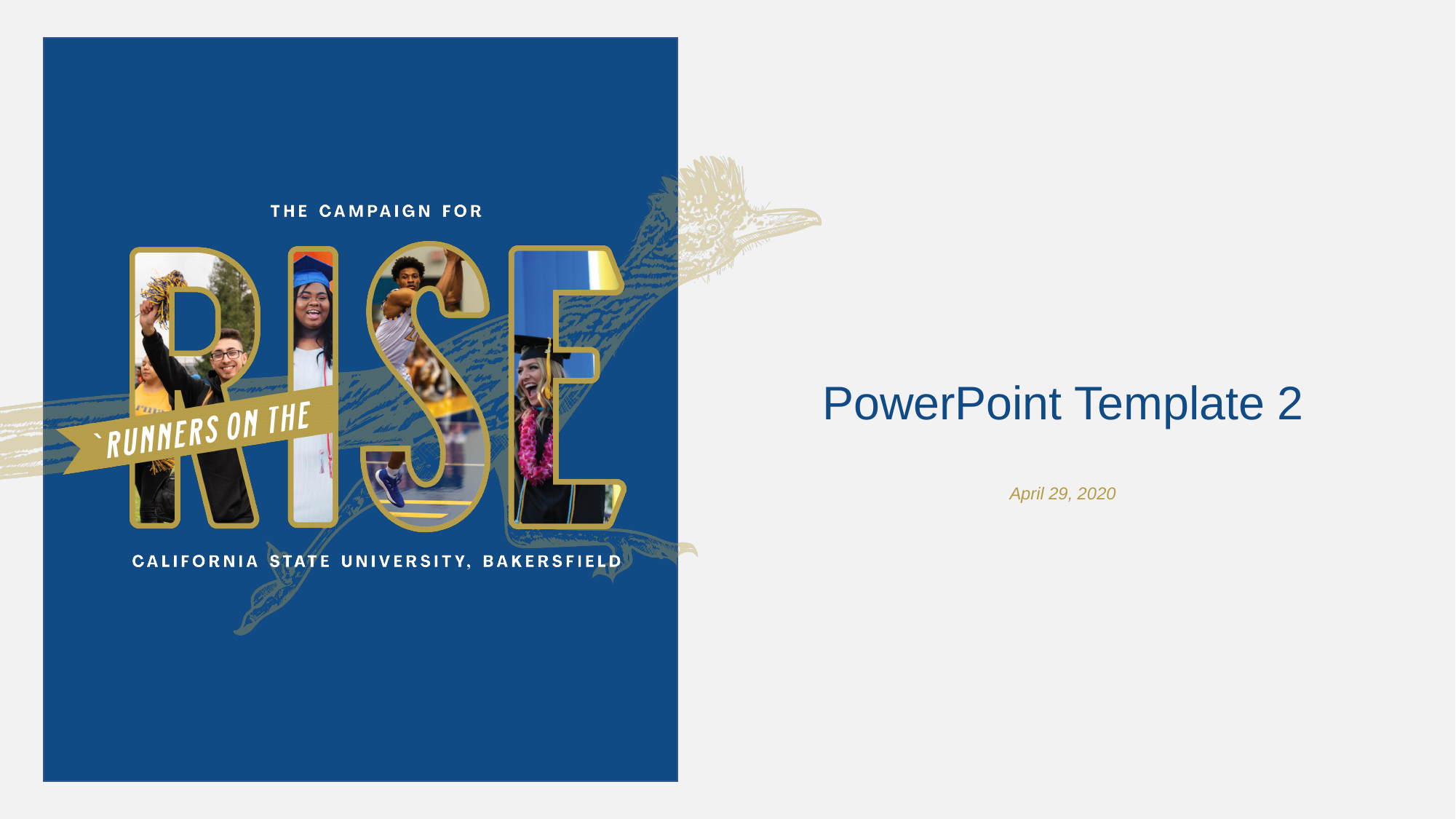

# PowerPoint Template 2
April 29, 2020